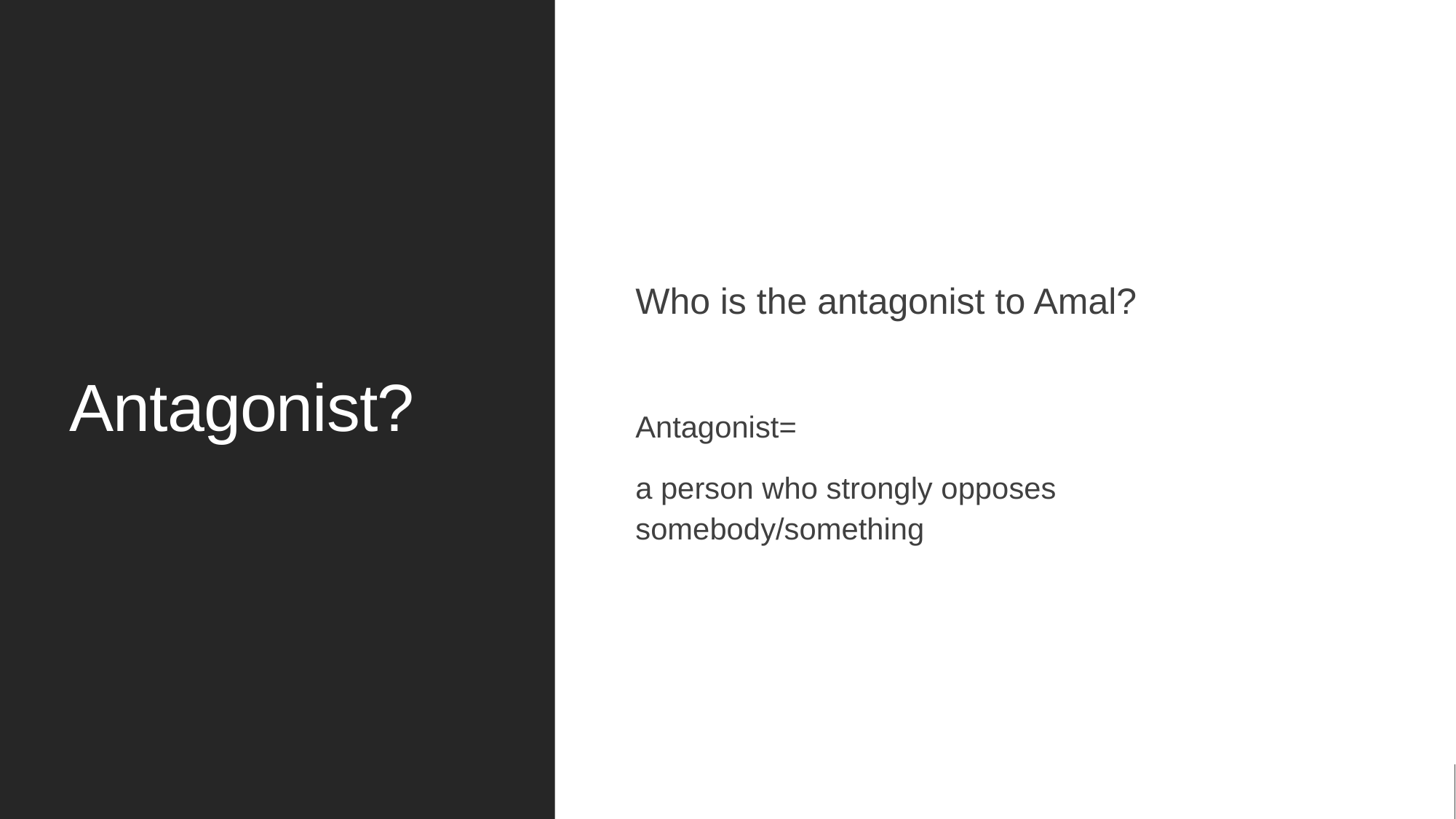

# Antagonist?
Who is the antagonist to Amal?

Antagonist=
a person who strongly opposes somebody/something